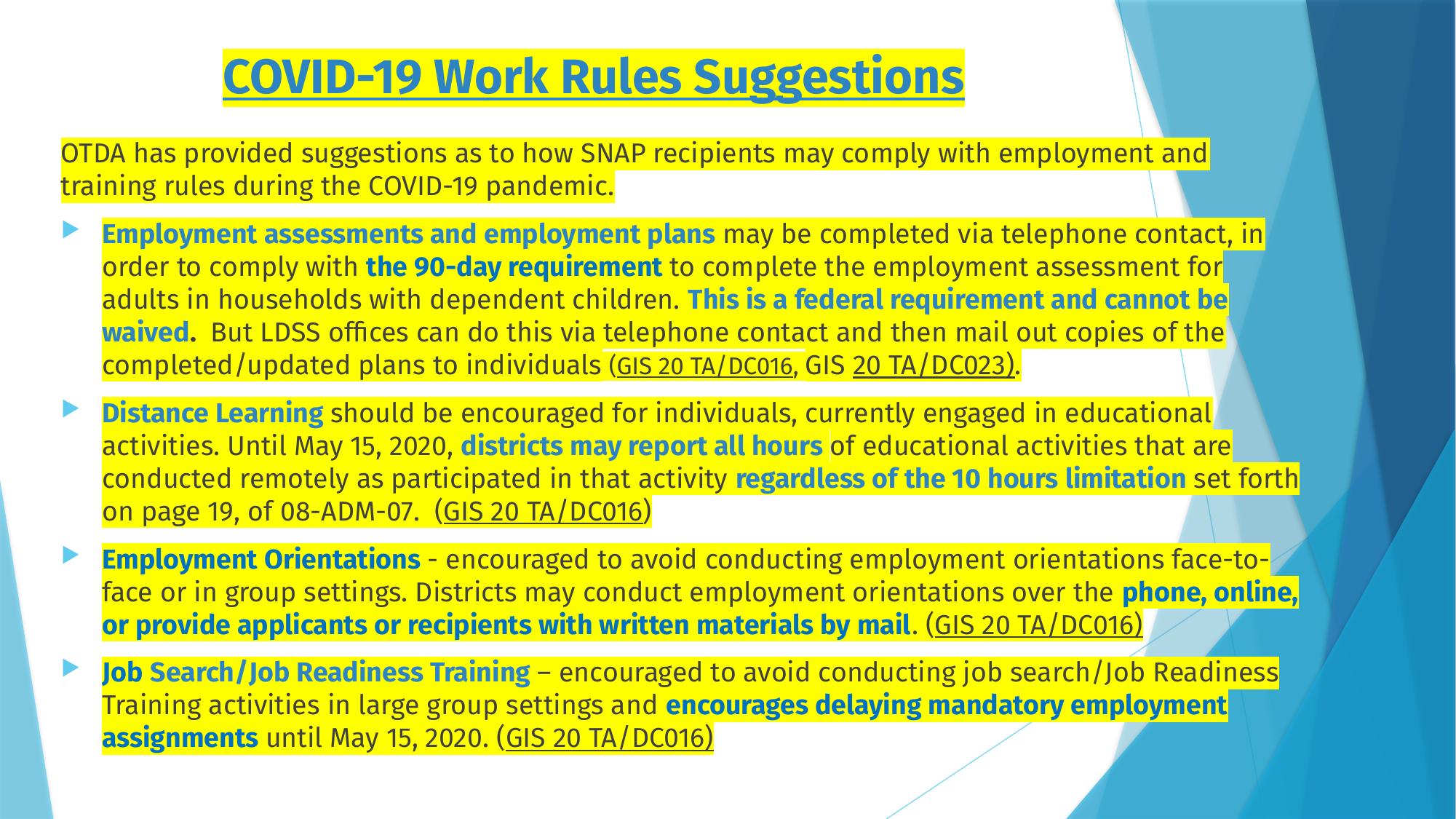

# COVID-19 Work Rules Suggestions
OTDA has provided suggestions as to how SNAP recipients may comply with employment and training rules during the COVID-19 pandemic.
Employment assessments and employment plans may be completed via telephone contact, in order to comply with the 90-day requirement to complete the employment assessment for adults in households with dependent children. This is a federal requirement and cannot be waived.  But LDSS offices can do this via telephone contact and then mail out copies of the completed/updated plans to individuals (GIS 20 TA/DC016, GIS 20 TA/DC023).
Distance Learning should be encouraged for individuals, currently engaged in educational activities. Until May 15, 2020, districts may report all hours of educational activities that are conducted remotely as participated in that activity regardless of the 10 hours limitation set forth on page 19, of 08-ADM-07.  (GIS 20 TA/DC016)
Employment Orientations - encouraged to avoid conducting employment orientations face-to-face or in group settings. Districts may conduct employment orientations over the phone, online, or provide applicants or recipients with written materials by mail. (GIS 20 TA/DC016)
Job Search/Job Readiness Training – encouraged to avoid conducting job search/Job Readiness Training activities in large group settings and encourages delaying mandatory employment assignments until May 15, 2020. (GIS 20 TA/DC016)